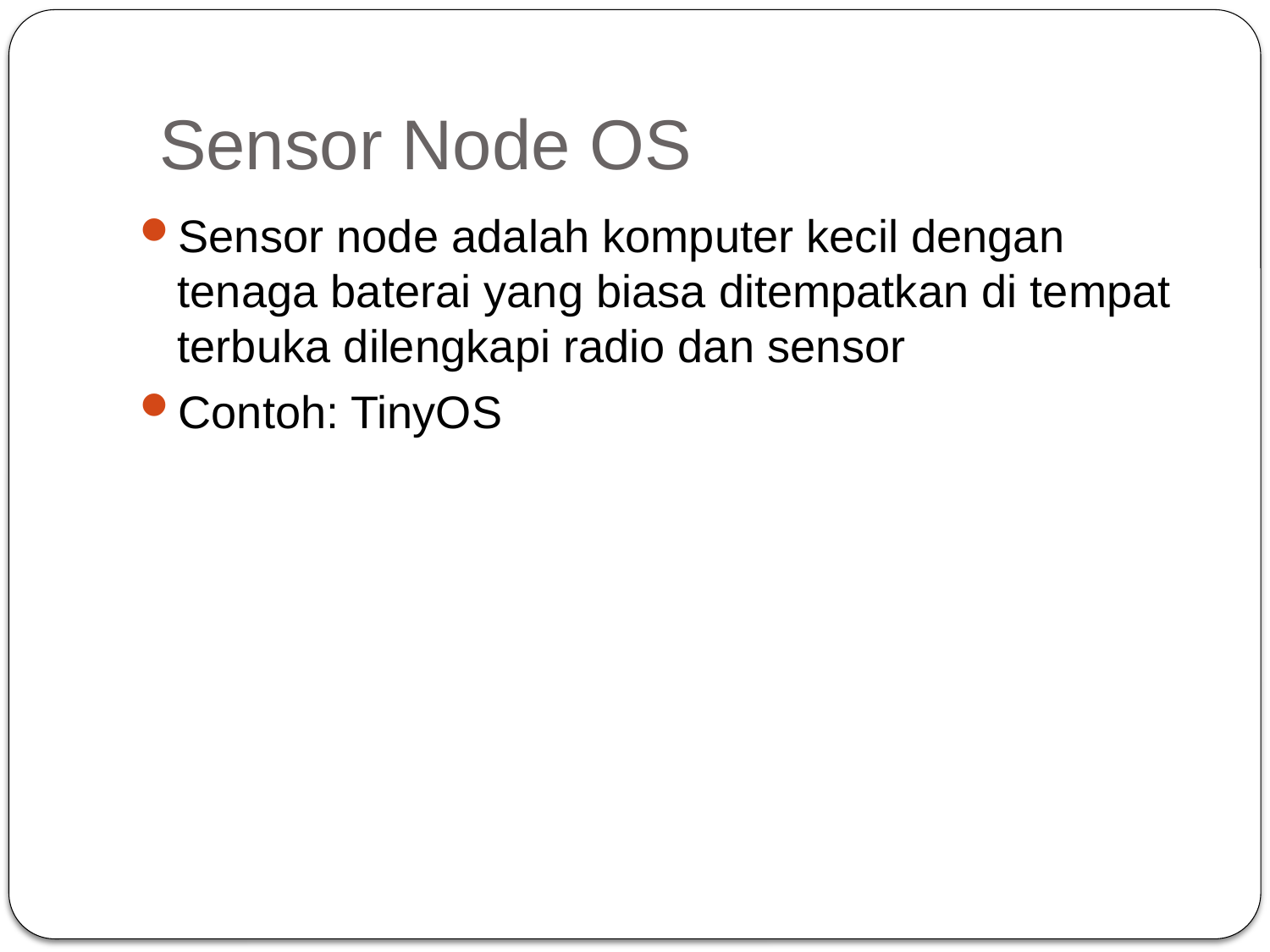

# Sensor Node OS
Sensor node adalah komputer kecil dengan tenaga baterai yang biasa ditempatkan di tempat terbuka dilengkapi radio dan sensor
Contoh: TinyOS